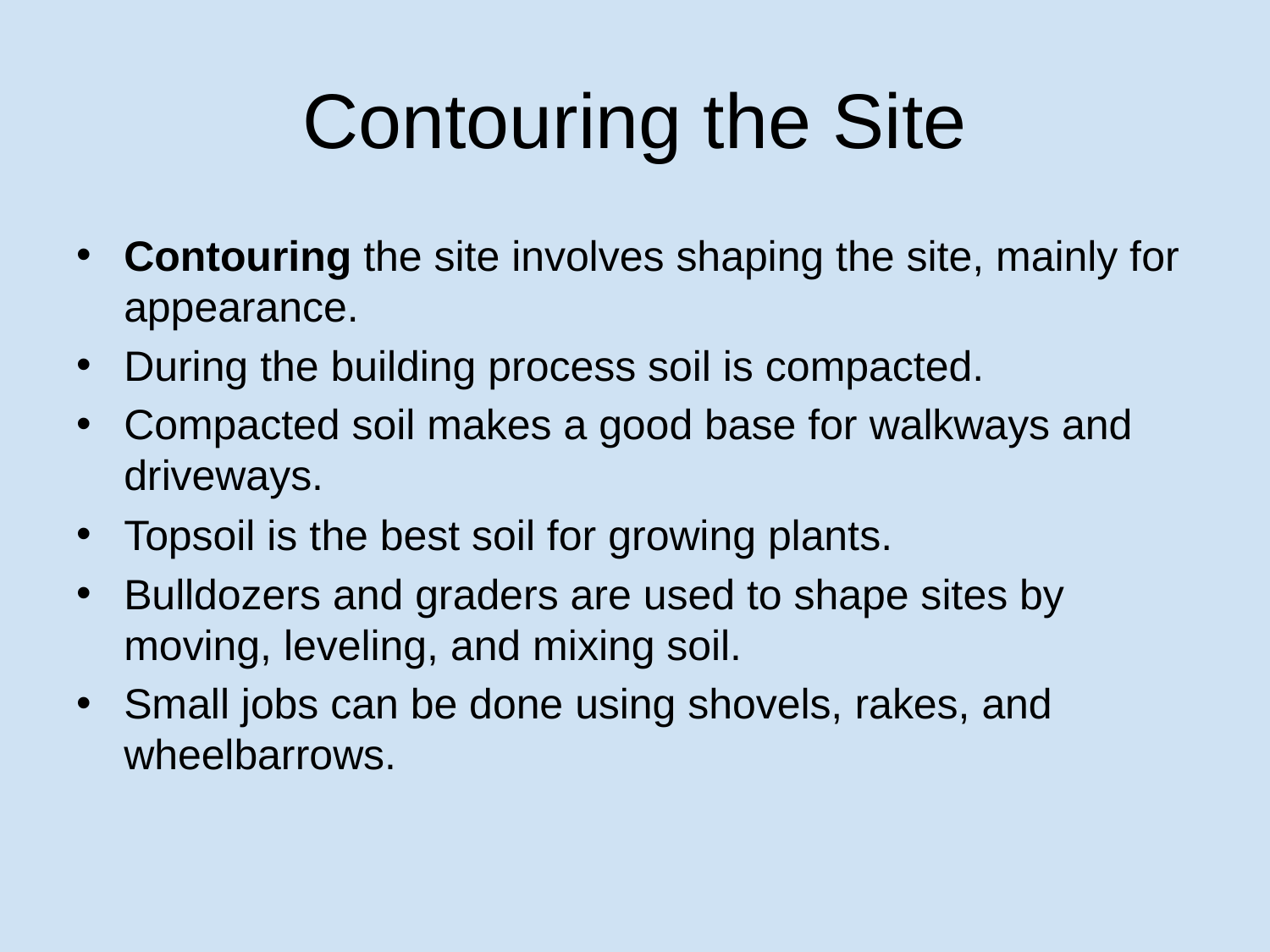

# Contouring the Site
Contouring the site involves shaping the site, mainly for appearance.
During the building process soil is compacted.
Compacted soil makes a good base for walkways and driveways.
Topsoil is the best soil for growing plants.
Bulldozers and graders are used to shape sites by moving, leveling, and mixing soil.
Small jobs can be done using shovels, rakes, and wheelbarrows.